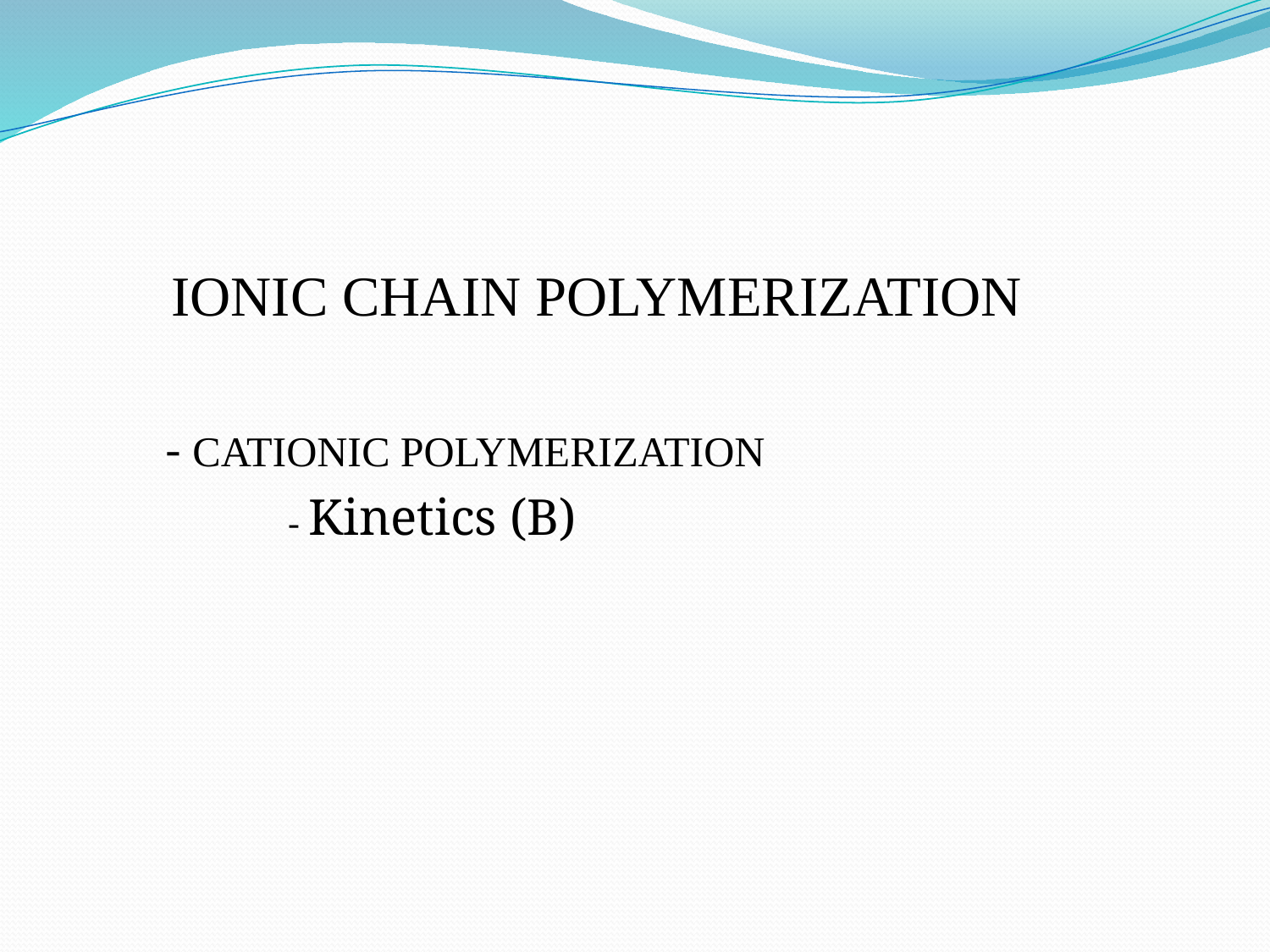

- CATIONIC POLYMERIZATION
                               - Kinetics (B)
IONIC CHAIN POLYMERIZATION